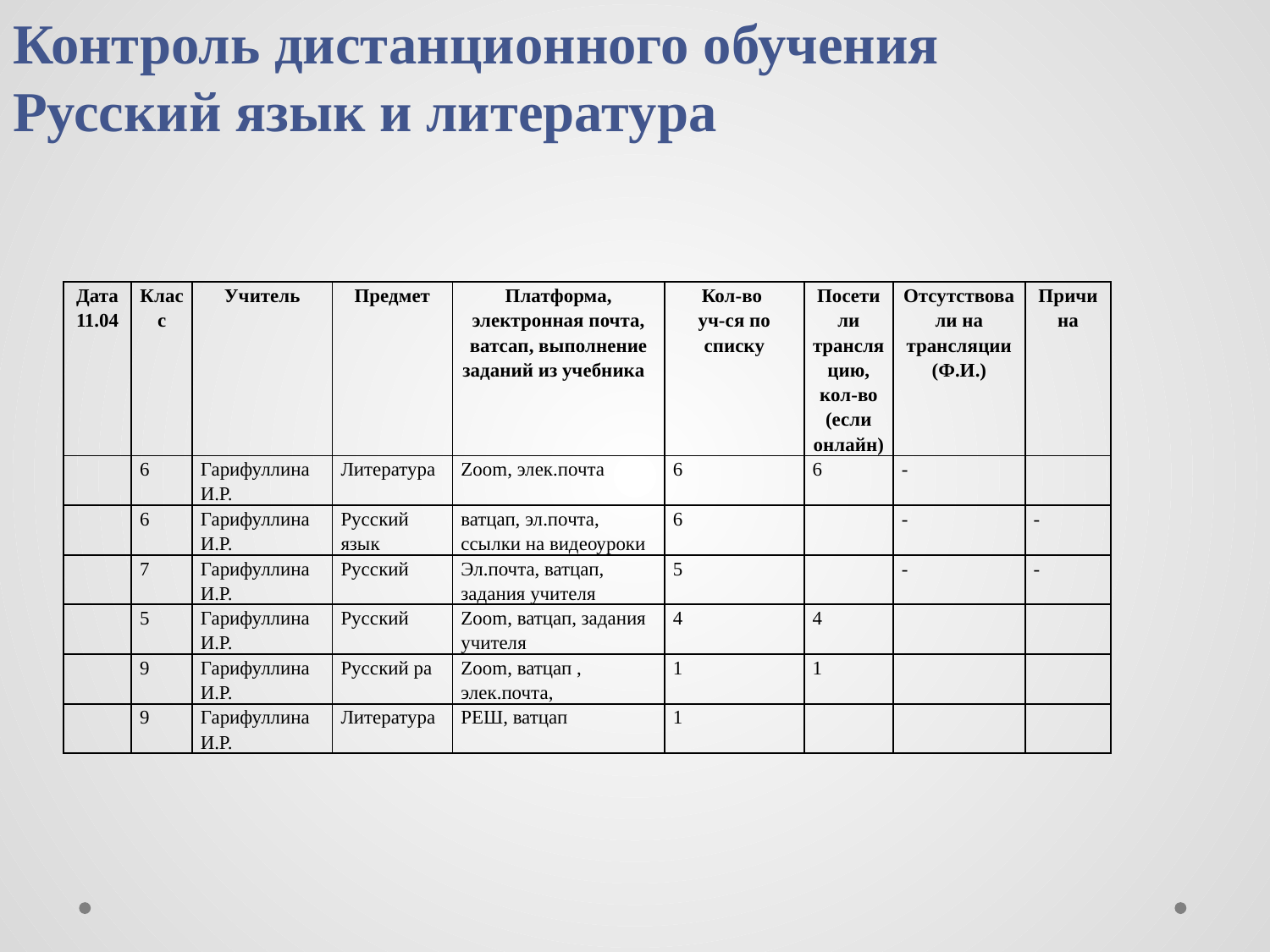

Контроль дистанционного обучения
Русский язык и литература

#
| Дата 11.04 | Класс | Учитель | Предмет | Платформа, электронная почта, ватсап, выполнение заданий из учебника | Кол-во уч-ся по списку | Посетили трансляцию, кол-во (если онлайн) | Отсутствовали на трансляции (Ф.И.) | Причина |
| --- | --- | --- | --- | --- | --- | --- | --- | --- |
|  | 6 | Гарифуллина И.Р. | Литература | Zoom, элек.почта | 6 | 6 | - |  |
|  | 6 | Гарифуллина И.Р. | Русский язык | ватцап, эл.почта, ссылки на видеоуроки | 6 |  | - | - |
|  | 7 | Гарифуллина И.Р. | Русский | Эл.почта, ватцап, задания учителя | 5 |  | - | - |
|  | 5 | Гарифуллина И.Р. | Русский | Zoom, ватцап, задания учителя | 4 | 4 |  |  |
|  | 9 | Гарифуллина И.Р. | Русский ра | Zoom, ватцап , элек.почта, | 1 | 1 |  |  |
|  | 9 | Гарифуллина И.Р. | Литература | РЕШ, ватцап | 1 |  |  |  |